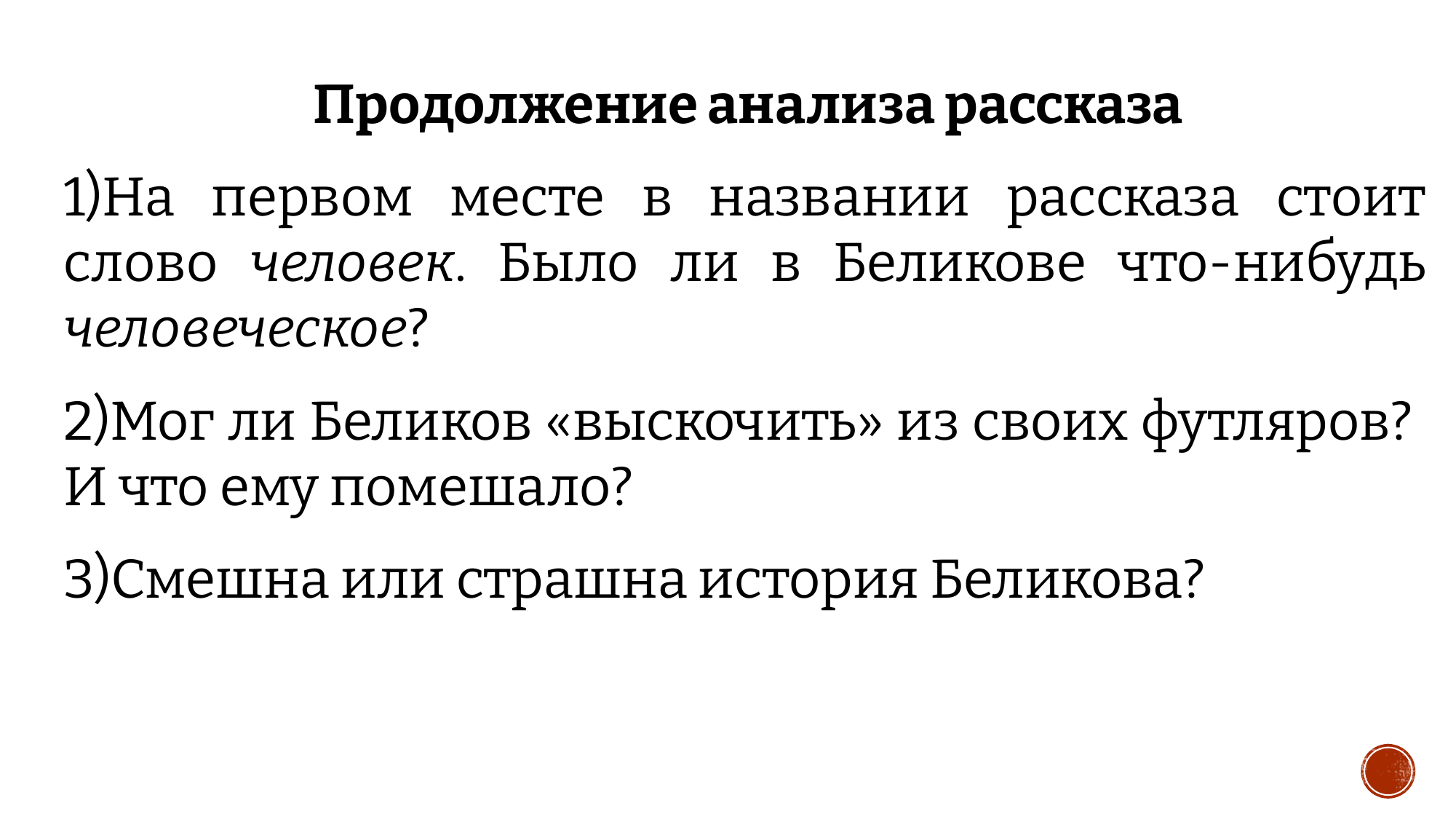

Продолжение анализа рассказа
1)На первом месте в названии рассказа стоит слово человек. Было ли в Беликове что-нибудь человеческое?
2)Мог ли Беликов «выскочить» из своих футляров?  И что ему помешало?
3)Смешна или страшна история Беликова?